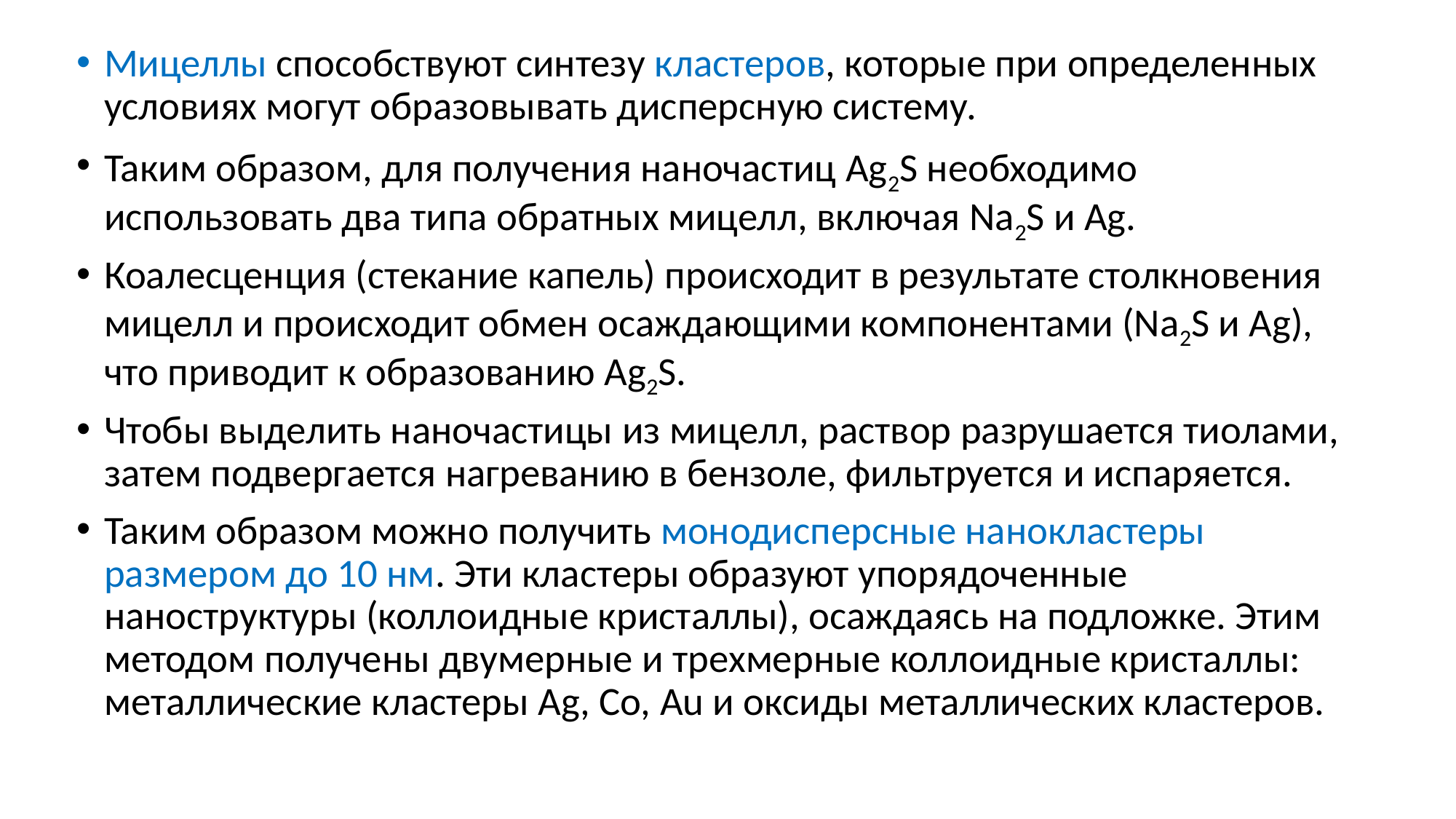

Мицеллы способствуют синтезу кластеров, которые при определенных условиях могут образовывать дисперсную систему.
Таким образом, для получения наночастиц Ag2S необходимо использовать два типа обратных мицелл, включая Na2S и Ag.
Коалесценция (стекание капель) происходит в результате столкновения мицелл и происходит обмен осаждающими компонентами (Na2S и Ag), что приводит к образованию Ag2S.
Чтобы выделить наночастицы из мицелл, раствор разрушается тиолами, затем подвергается нагреванию в бензоле, фильтруется и испаряется.
Таким образом можно получить монодисперсные нанокластеры размером до 10 нм. Эти кластеры образуют упорядоченные наноструктуры (коллоидные кристаллы), осаждаясь на подложке. Этим методом получены двумерные и трехмерные коллоидные кристаллы: металлические кластеры Ag, Co, Au и оксиды металлических кластеров.